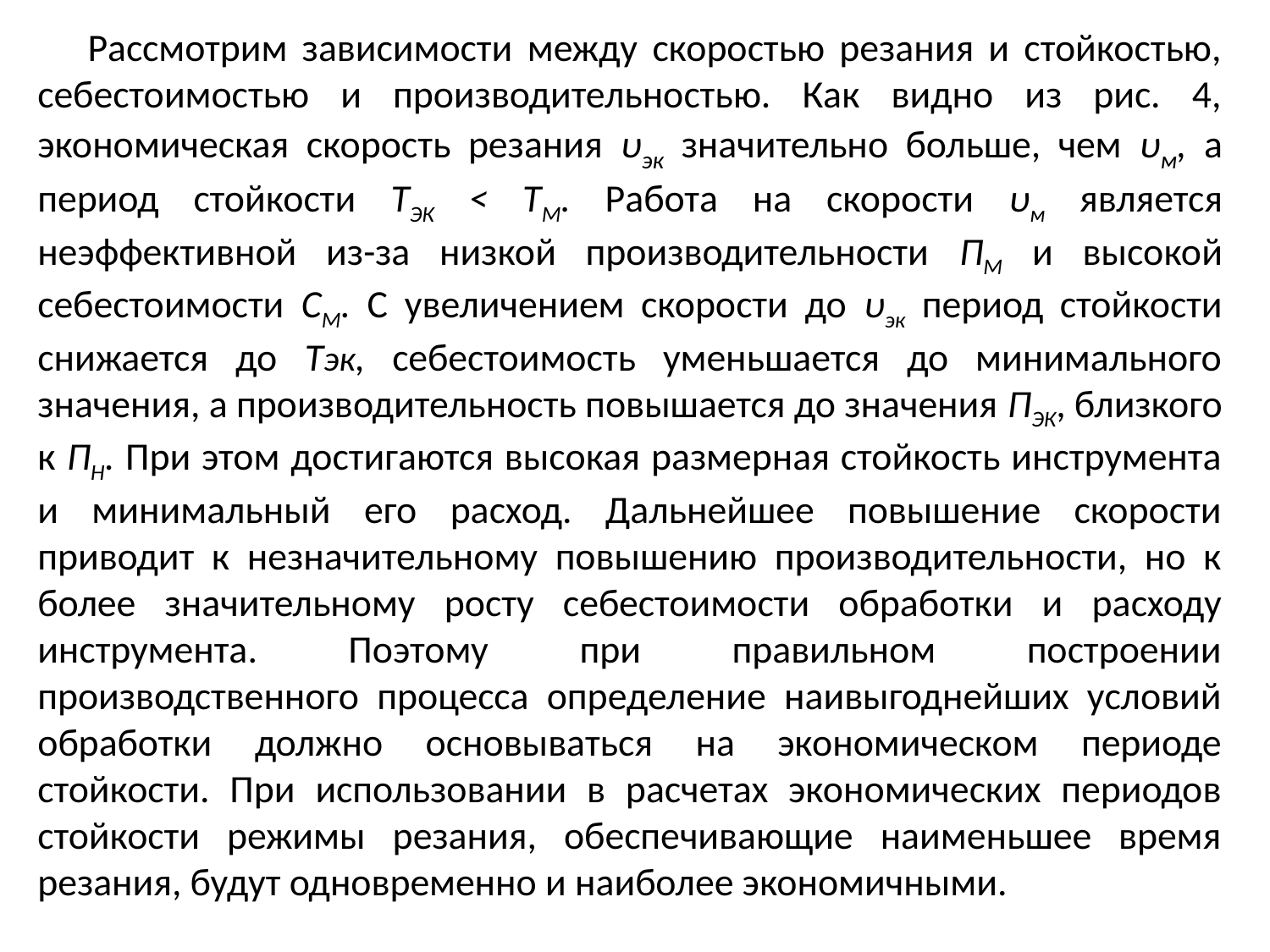

Рассмотрим зависимости между скоростью резания и стойкостью, себестоимостью и производительностью. Как видно из рис. 4, экономическая скорость резания υэк значительно больше, чем υм, а период стойкости ТЭК < ТМ. Работа на скорости υм является неэффективной из-за низкой производительности ПМ и высокой себестоимости СМ. С увеличением скорости до υэк период стойкости снижается до Тэк, себестоимость уменьшается до минимального значения, а производительность повышается до значения ПЭК, близкого к ПН. При этом достигаются высокая размерная стойкость инструмента и минимальный его расход. Дальнейшее повышение скорости приводит к незначительному повышению производительности, но к более значительному росту себестоимости обработки и расходу инструмента. Поэтому при правильном построении производственного процесса определение наивыгоднейших условий обработки должно основываться на экономическом периоде стойкости. При использовании в расчетах экономических периодов стойкости режимы резания, обеспечивающие наименьшее время резания, будут одновременно и наиболее экономичными.